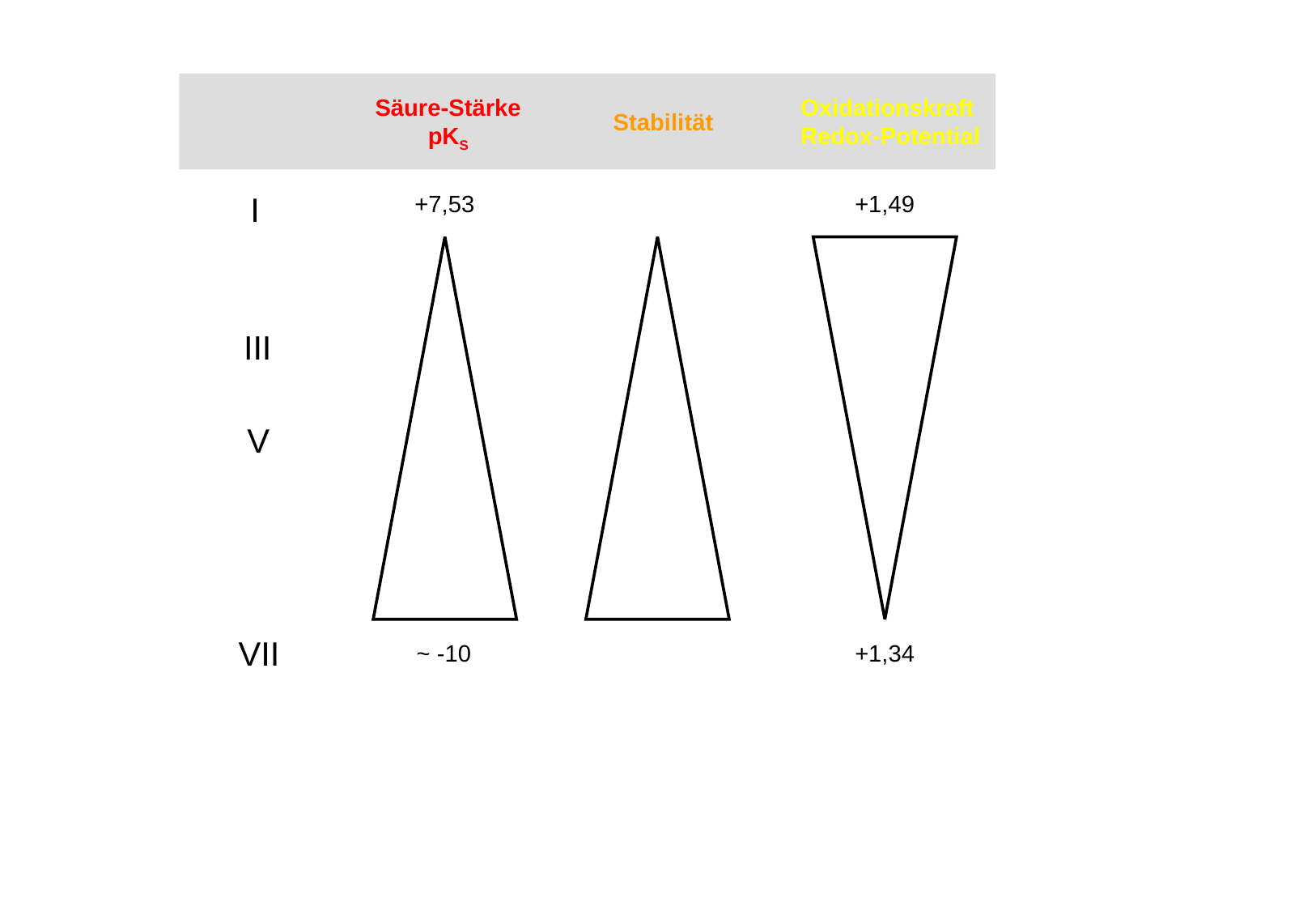

Säure-Stärke
pKS
Oxidationskraft
Redox-Potential
Stabilität
I
+1,49
+7,53

III
V
VII
~ -10
+1,34